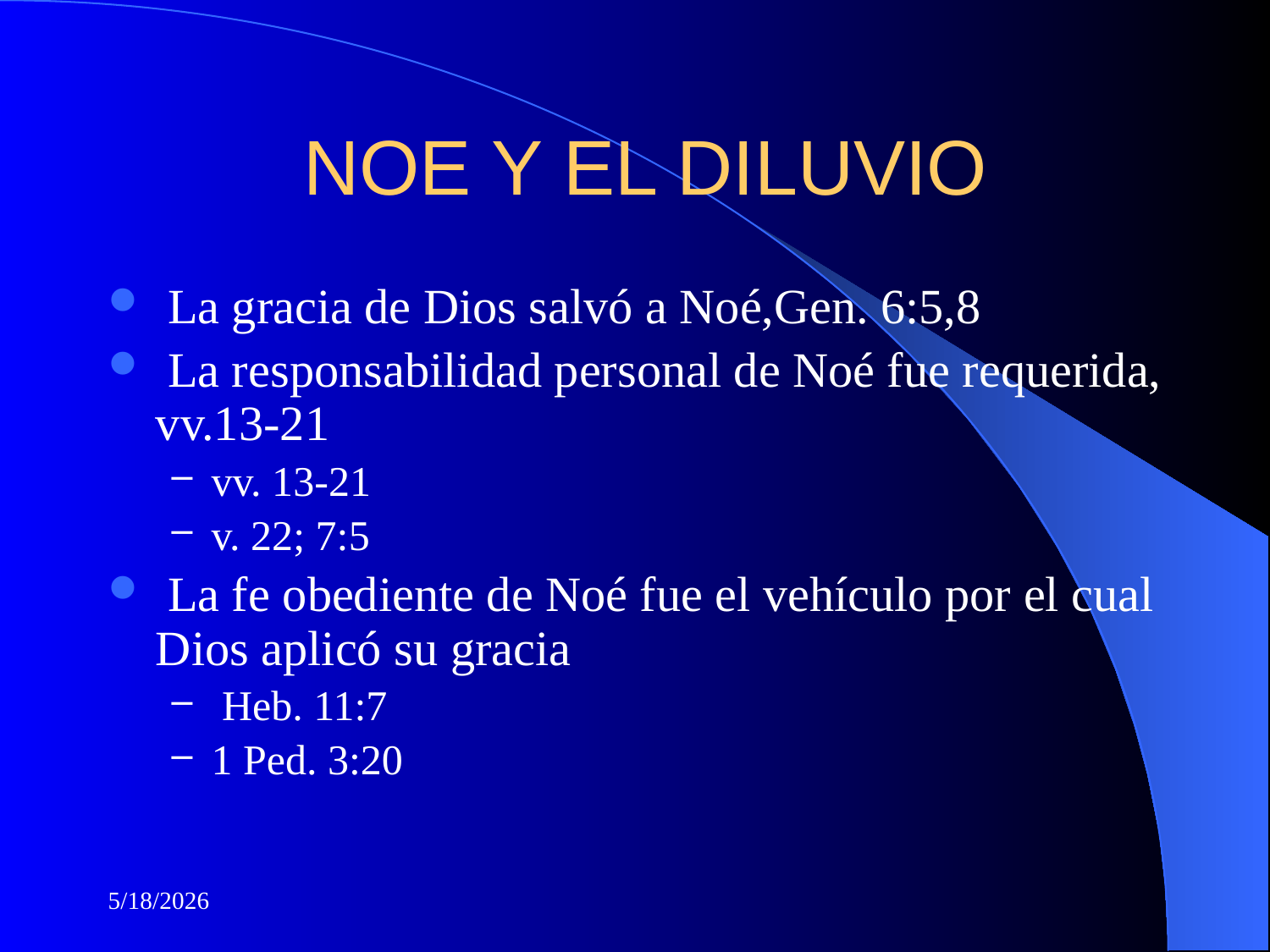

# NOE Y EL DILUVIO
 La gracia de Dios salvó a Noé,Gen. 6:5,8
 La responsabilidad personal de Noé fue requerida, vv.13-21
vv. 13-21
v. 22; 7:5
 La fe obediente de Noé fue el vehículo por el cual Dios aplicó su gracia
 Heb. 11:7
1 Ped. 3:20
5/18/2026